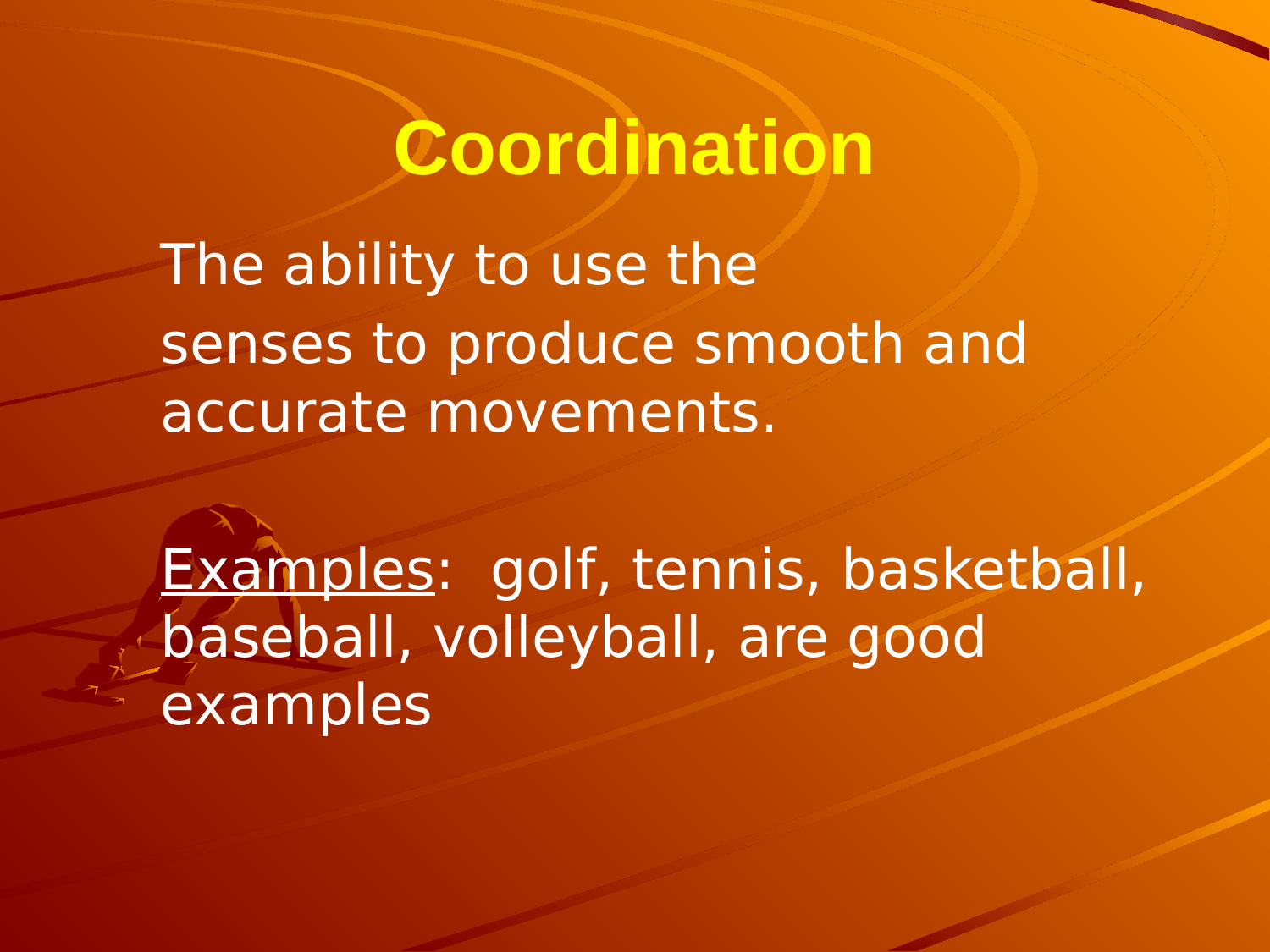

# Coordination
	The ability to use the
	senses to produce smooth and accurate movements.

	Examples:  golf, tennis, basketball, baseball, volleyball, are good examples